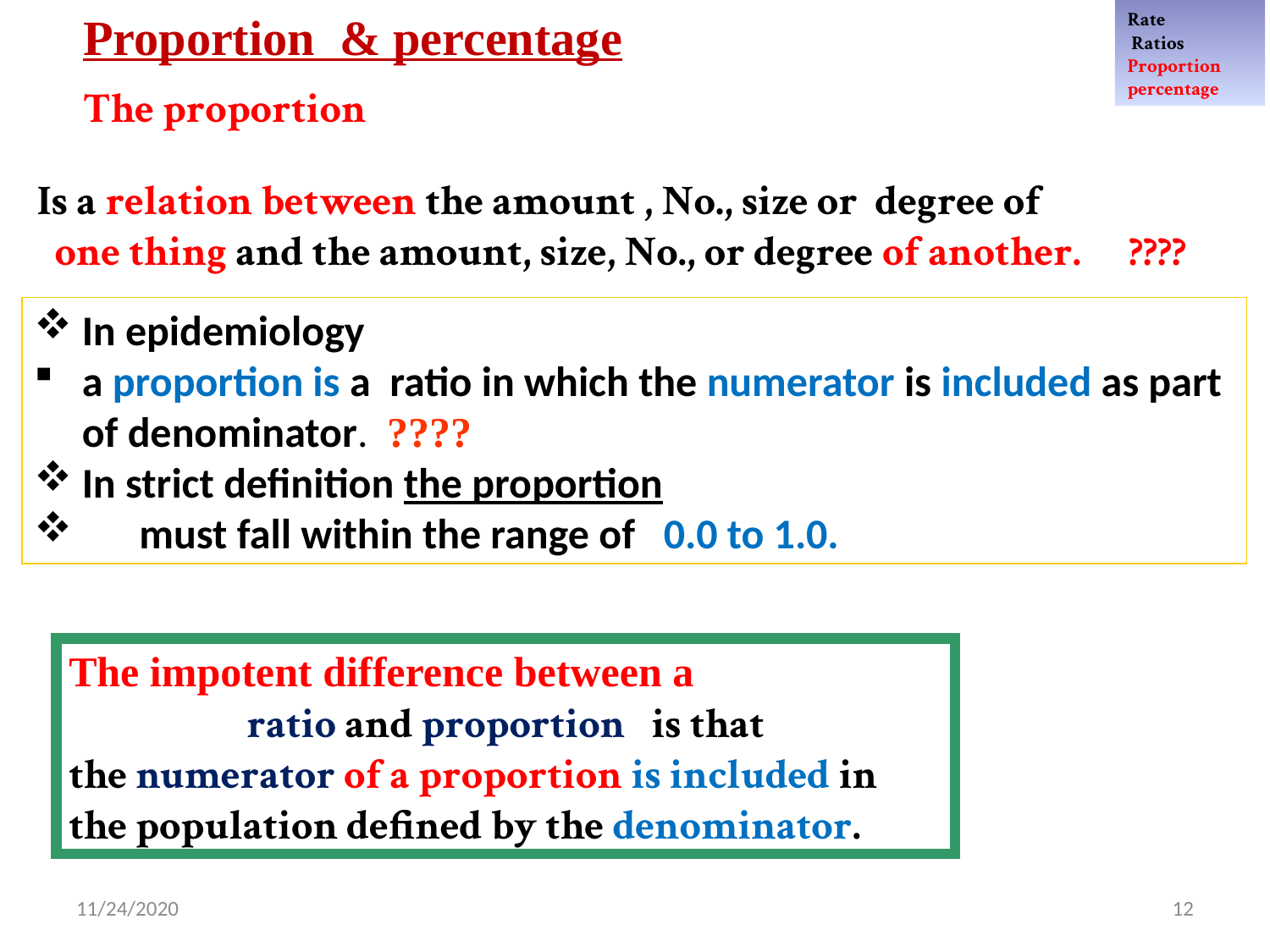

Proportion  & percentage
Rate
 Ratios
Proportion
percentage
The proportion
Is a relation between the amount , No., size or  degree of
  one thing and the amount, size, No., or degree of another.     ????
In epidemiology
a proportion is a  ratio in which the numerator is included as part of denominator.  ????
In strict definition the proportion
      must fall within the range of   0.0 to 1.0.
The impotent difference between a
 ratio and proportion   is that
the numerator of a proportion is included in the population defined by the denominator.
11/24/2020
12